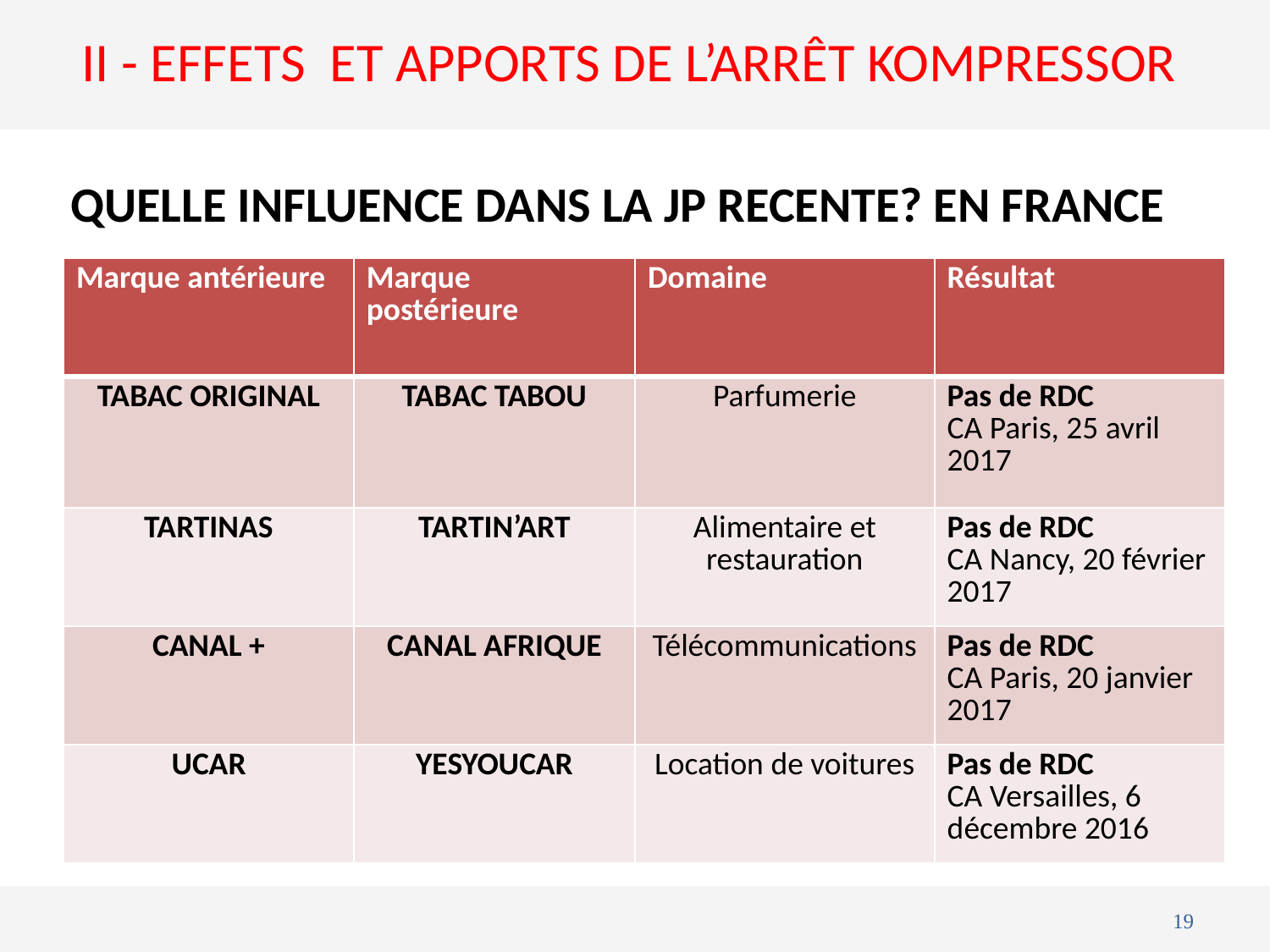

# II - Effets  et apports de l’arrêt Kompressor
QUELLE INFLUENCE DANS LA jp RECENTE? En france

| Marque antérieure | Marque postérieure | Domaine | Résultat |
| --- | --- | --- | --- |
| TABAC ORIGINAL | TABAC TABOU | Parfumerie | Pas de RDC CA Paris, 25 avril 2017 |
| TARTINAS | TARTIN’ART | Alimentaire et restauration | Pas de RDC CA Nancy, 20 février 2017 |
| CANAL + | CANAL AFRIQUE | Télécommunications | Pas de RDC CA Paris, 20 janvier 2017 |
| UCAR | YESYOUCAR | Location de voitures | Pas de RDC CA Versailles, 6 décembre 2016 |
19